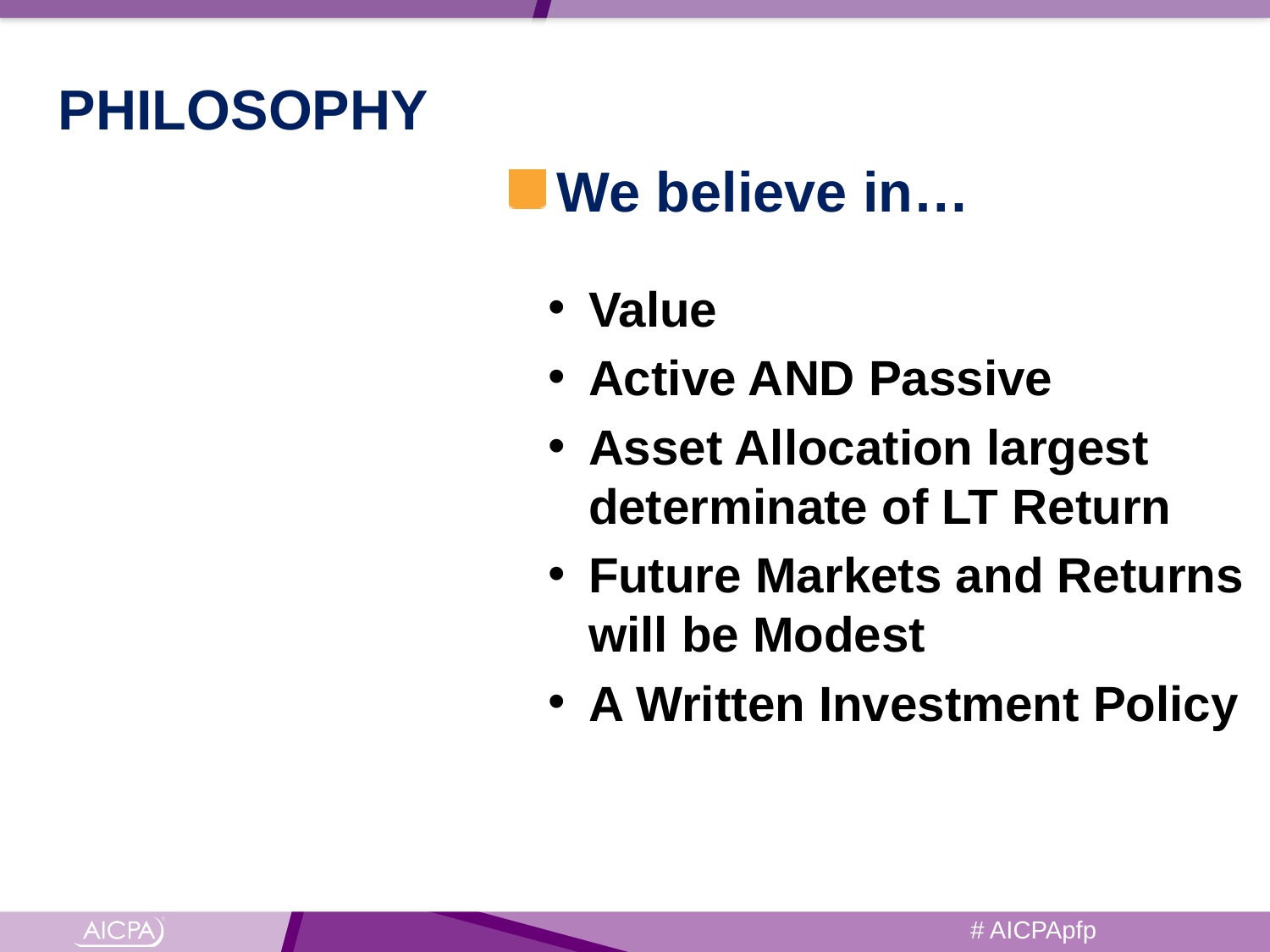

# PHILOSOPHY

We believe in…

Value
Active AND Passive
Asset Allocation largest determinate of LT Return
Future Markets and Returns will be Modest
A Written Investment Policy